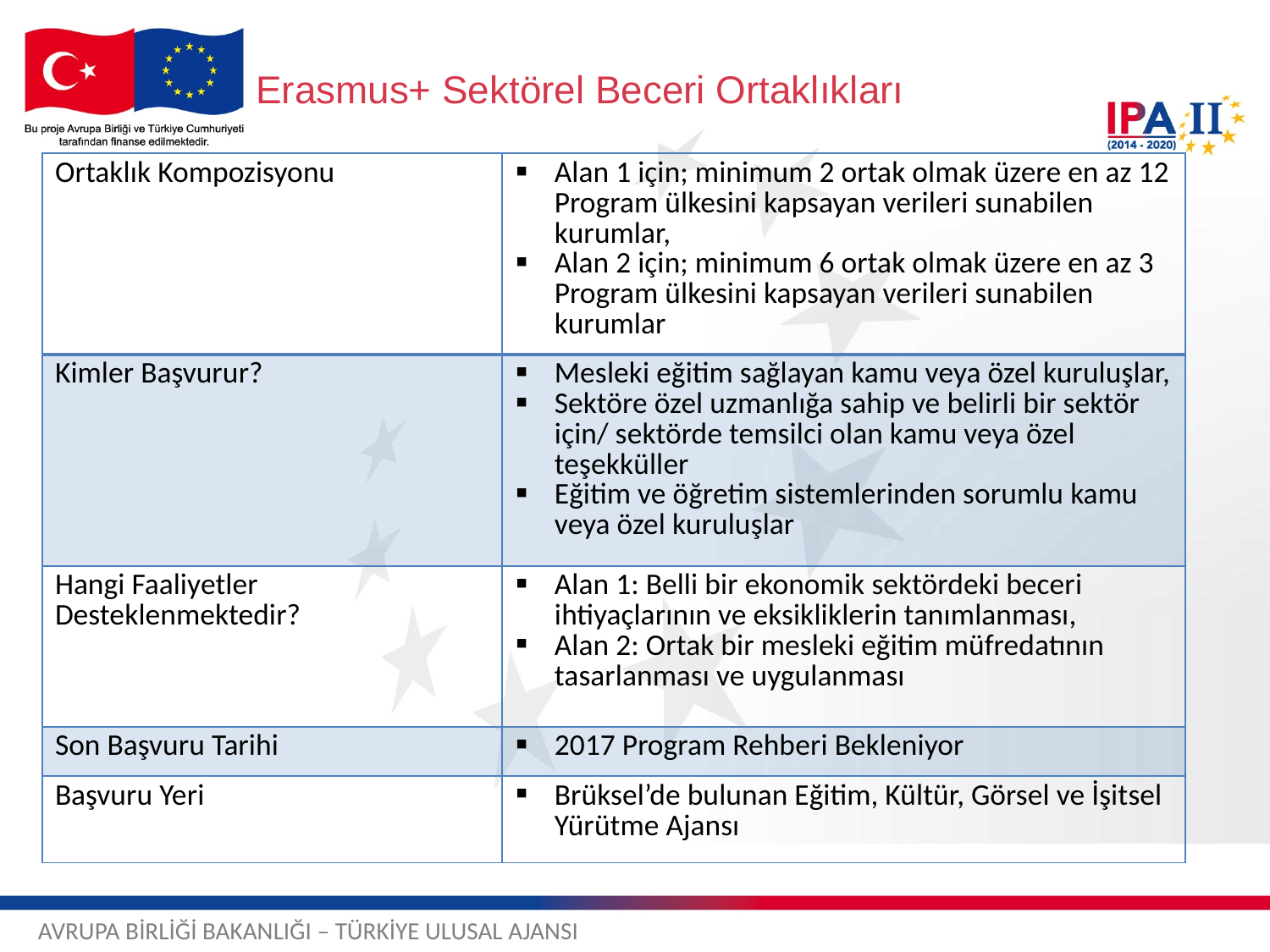

# Erasmus+ Sektörel Beceri Ortaklıkları
| Ortaklık Kompozisyonu | Alan 1 için; minimum 2 ortak olmak üzere en az 12 Program ülkesini kapsayan verileri sunabilen kurumlar, Alan 2 için; minimum 6 ortak olmak üzere en az 3 Program ülkesini kapsayan verileri sunabilen kurumlar |
| --- | --- |
| Kimler Başvurur? | Mesleki eğitim sağlayan kamu veya özel kuruluşlar, Sektöre özel uzmanlığa sahip ve belirli bir sektör için/ sektörde temsilci olan kamu veya özel teşekküller Eğitim ve öğretim sistemlerinden sorumlu kamu veya özel kuruluşlar |
| Hangi Faaliyetler Desteklenmektedir? | Alan 1: Belli bir ekonomik sektördeki beceri ihtiyaçlarının ve eksikliklerin tanımlanması, Alan 2: Ortak bir mesleki eğitim müfredatının tasarlanması ve uygulanması |
| Son Başvuru Tarihi | 2017 Program Rehberi Bekleniyor |
| Başvuru Yeri | Brüksel’de bulunan Eğitim, Kültür, Görsel ve İşitsel Yürütme Ajansı |